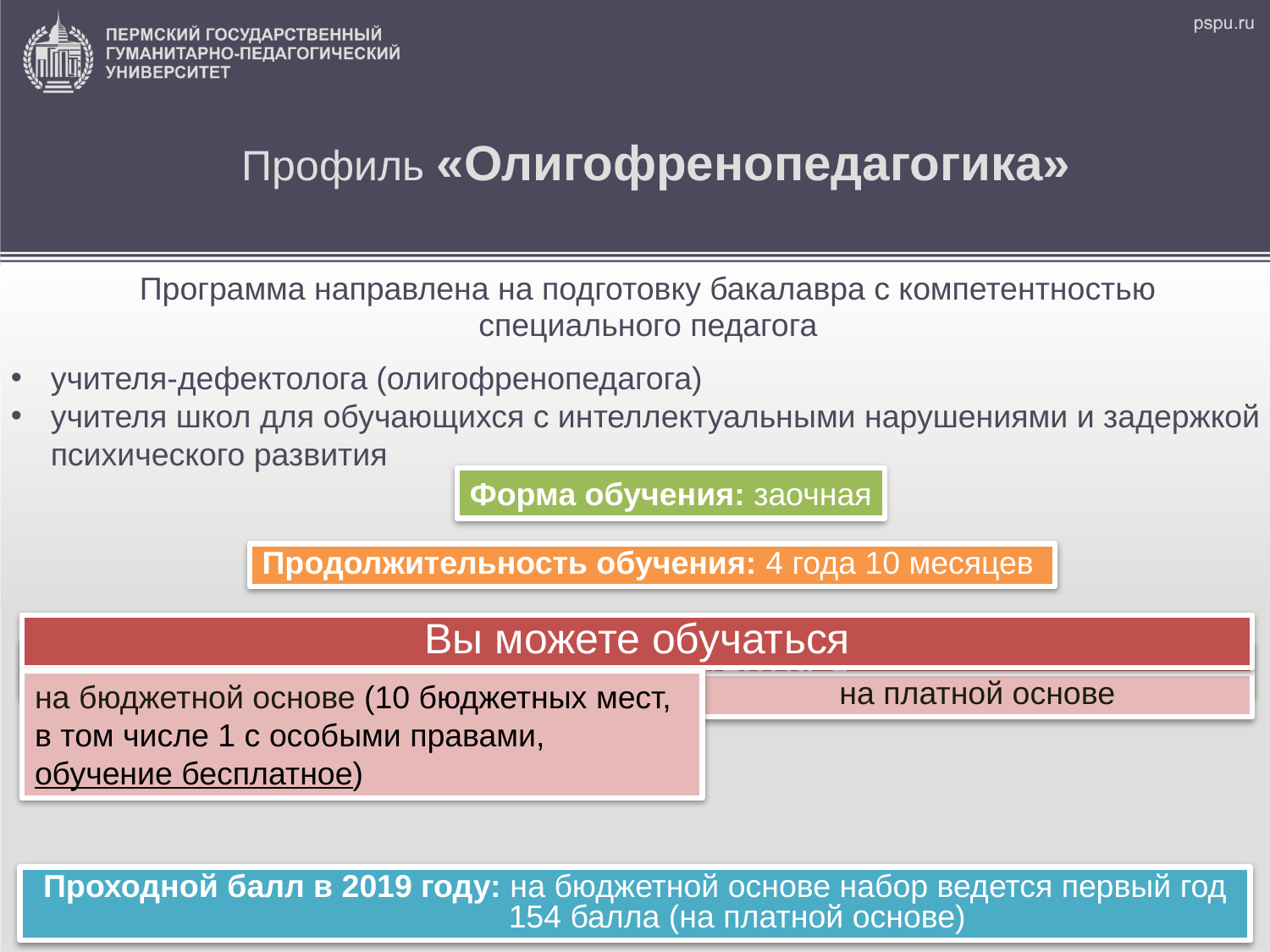

# Профиль «Олигофренопедагогика»
Программа направлена на подготовку бакалавра с компетентностью
специального педагога

учителя-дефектолога (олигофренопедагога)
учителя школ для обучающихся с интеллектуальными нарушениями и задержкой психического развития
Форма обучения: заочная
Продолжительность обучения: 4 года 10 месяцев
Вы можете обучаться
Вы можете обучаться
на бюджетной основе (10 бюджетных мест, в том числе 1 с особыми правами, обучение бесплатное)
на платной основе
Проходной балл в 2019 году: на бюджетной основе набор ведется первый год
                       154 балла (на платной основе)